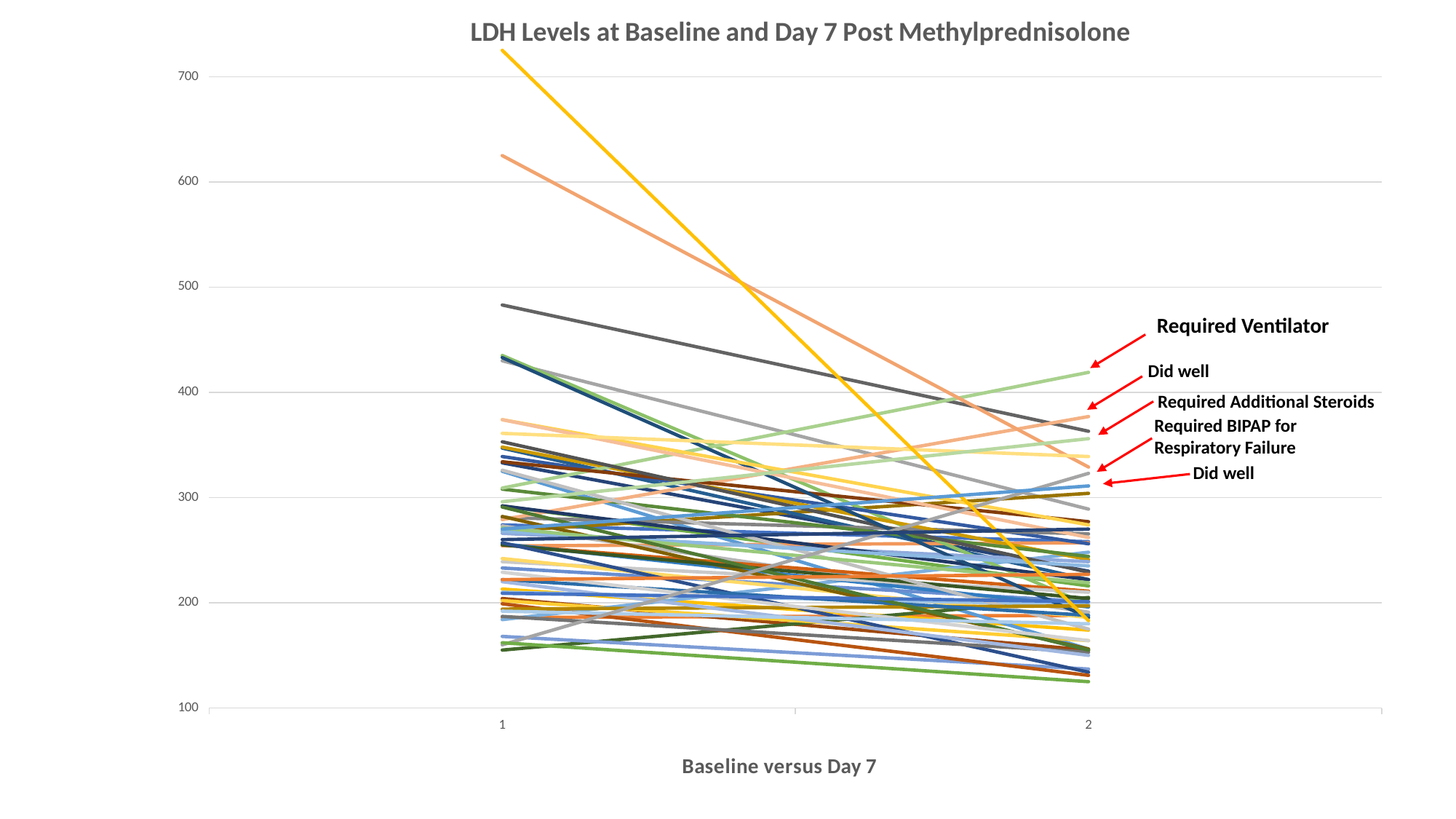

### Chart: LDH Levels at Baseline and Day 7 Post Methylprednisolone

| Category |  |  |  |  |  |  |  |  |  |  |  |  |  |  |  |  |  |  |  |  |  |  |  |  |  |  |  |  |  |  |  |  |  |  |  |  |  |  |  |  |  |  |  |  |  |  |  |  |  |  |  |  |  |  |  |  |  |  |  |  |  |
|---|---|---|---|---|---|---|---|---|---|---|---|---|---|---|---|---|---|---|---|---|---|---|---|---|---|---|---|---|---|---|---|---|---|---|---|---|---|---|---|---|---|---|---|---|---|---|---|---|---|---|---|---|---|---|---|---|---|---|---|---|---|
Required Ventilator
Did well
Required Additional Steroids
Required BIPAP for Respiratory Failure
Did well